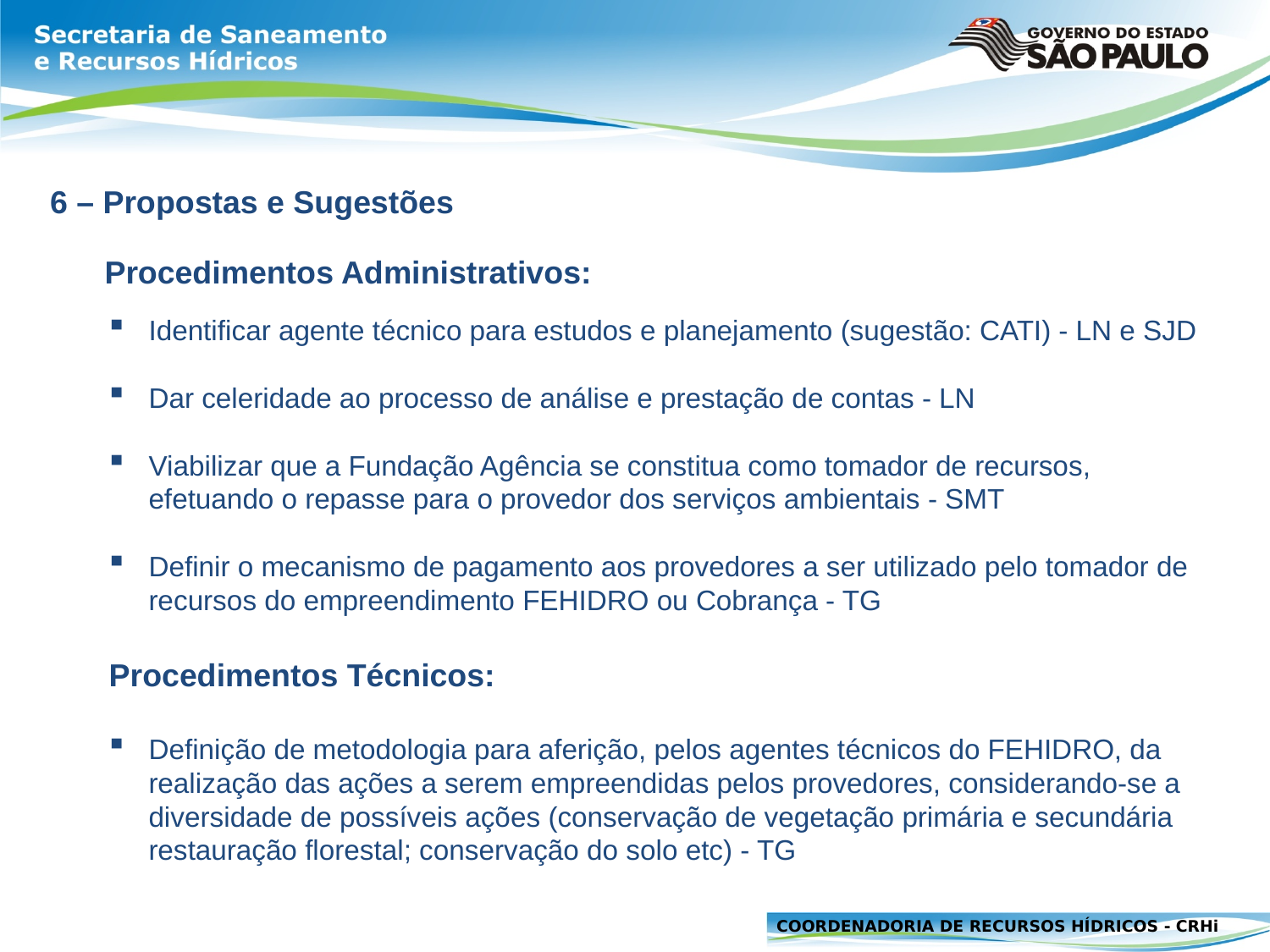

6 – Propostas e Sugestões
Procedimentos Administrativos:

Identificar agente técnico para estudos e planejamento (sugestão: CATI) - LN e SJD

Dar celeridade ao processo de análise e prestação de contas - LN

Viabilizar que a Fundação Agência se constitua como tomador de recursos, efetuando o repasse para o provedor dos serviços ambientais - SMT

Definir o mecanismo de pagamento aos provedores a ser utilizado pelo tomador de recursos do empreendimento FEHIDRO ou Cobrança - TG
Procedimentos Técnicos:

Definição de metodologia para aferição, pelos agentes técnicos do FEHIDRO, da realização das ações a serem empreendidas pelos provedores, considerando-se a diversidade de possíveis ações (conservação de vegetação primária e secundária restauração florestal; conservação do solo etc) - TG